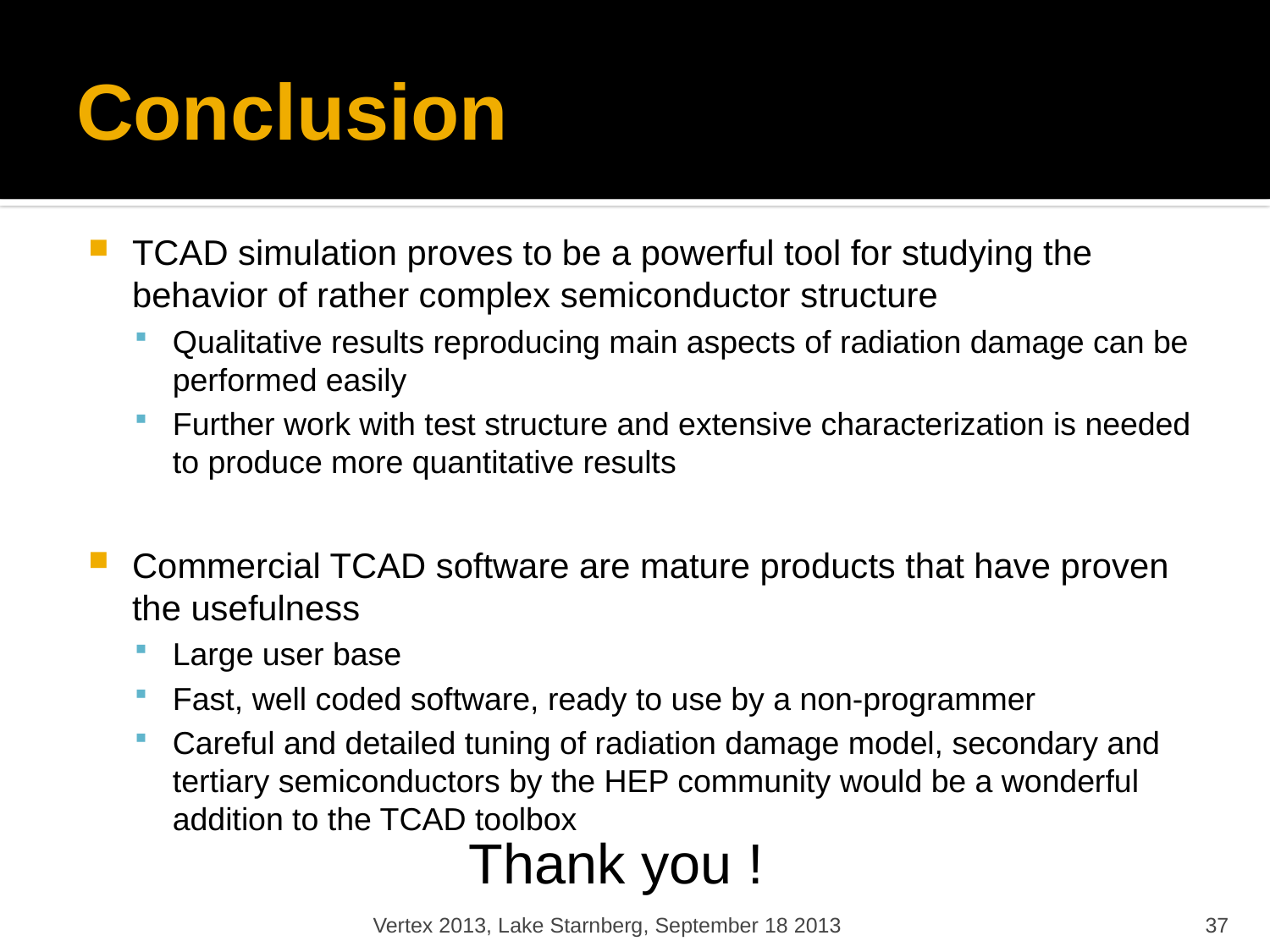

# Conclusion
TCAD simulation proves to be a powerful tool for studying the behavior of rather complex semiconductor structure
Qualitative results reproducing main aspects of radiation damage can be performed easily
Further work with test structure and extensive characterization is needed to produce more quantitative results

Commercial TCAD software are mature products that have proven the usefulness
Large user base
Fast, well coded software, ready to use by a non-programmer
Careful and detailed tuning of radiation damage model, secondary and tertiary semiconductors by the HEP community would be a wonderful addition to the TCAD toolbox
Thank you !
Vertex 2013, Lake Starnberg, September 18 2013
37